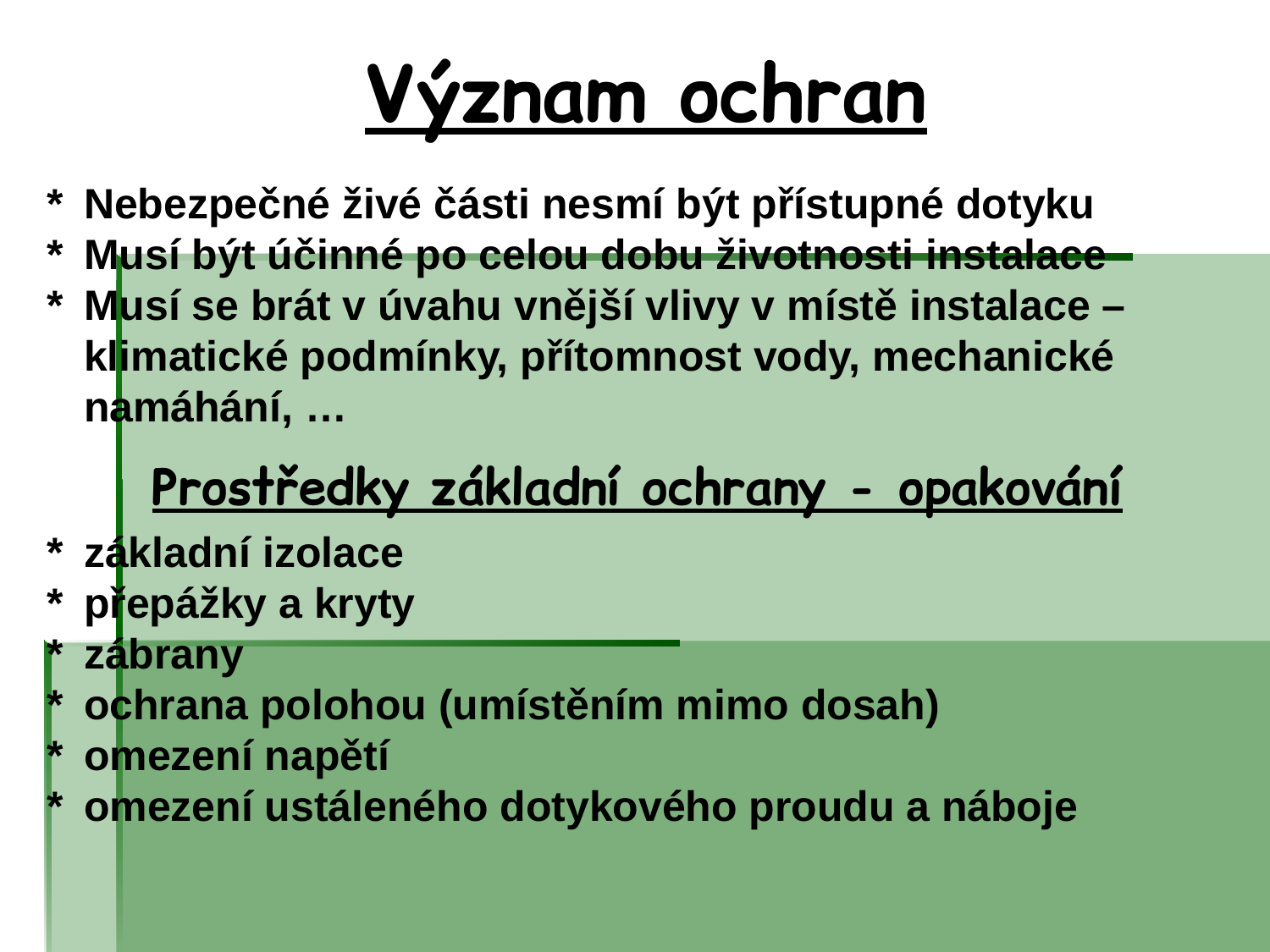

# Význam ochran
*	Nebezpečné živé části nesmí být přístupné dotyku
*	Musí být účinné po celou dobu životnosti instalace
*	Musí se brát v úvahu vnější vlivy v místě instalace – klimatické podmínky, přítomnost vody, mechanické namáhání, …
Prostředky základní ochrany - opakování
*	základní izolace
* 	přepážky a kryty
* 	zábrany
* 	ochrana polohou (umístěním mimo dosah)
*	omezení napětí
*	omezení ustáleného dotykového proudu a náboje